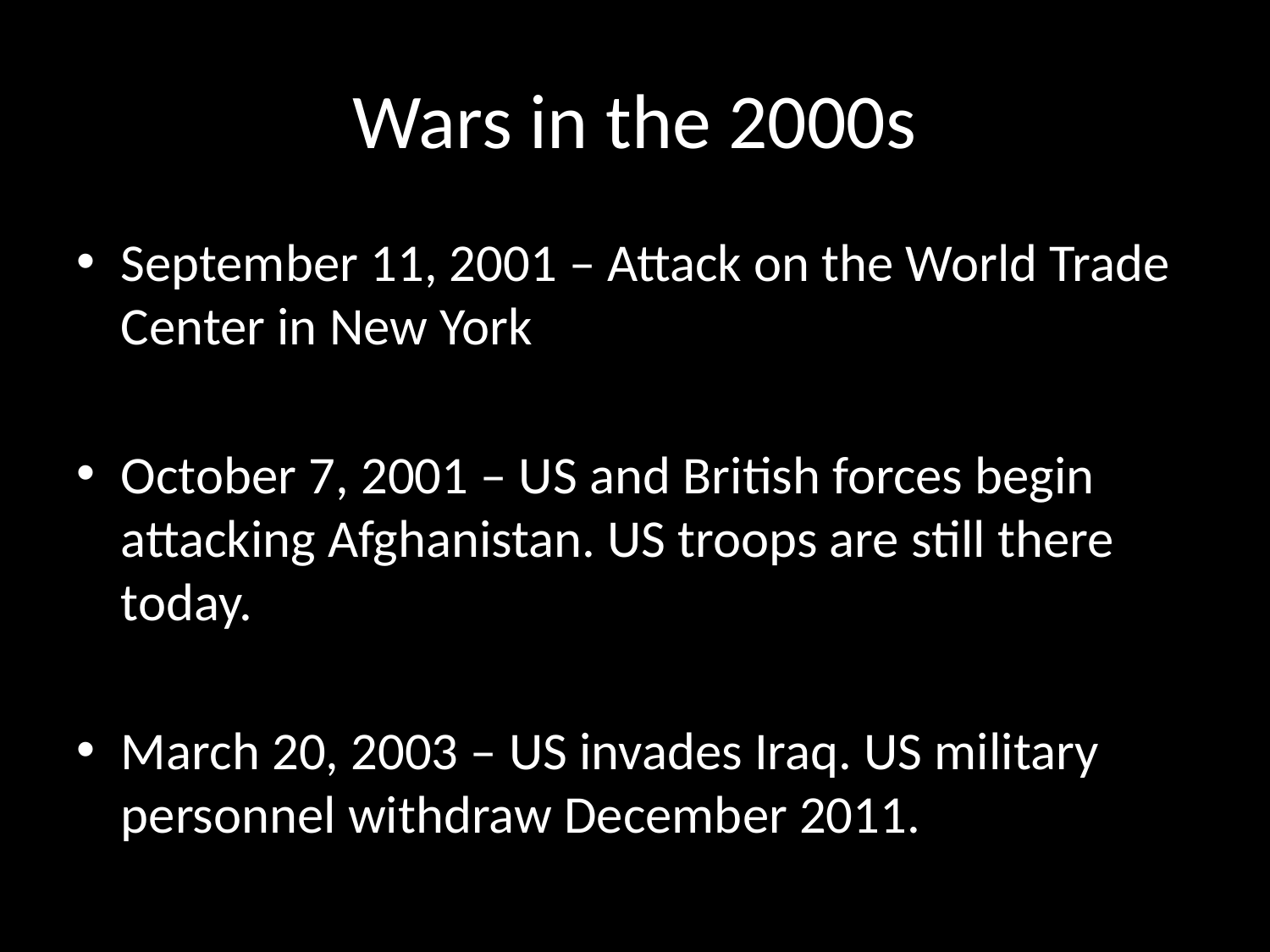

# Wars in the 2000s
September 11, 2001 – Attack on the World Trade Center in New York

October 7, 2001 – US and British forces begin attacking Afghanistan. US troops are still there today.

March 20, 2003 – US invades Iraq. US military personnel withdraw December 2011.